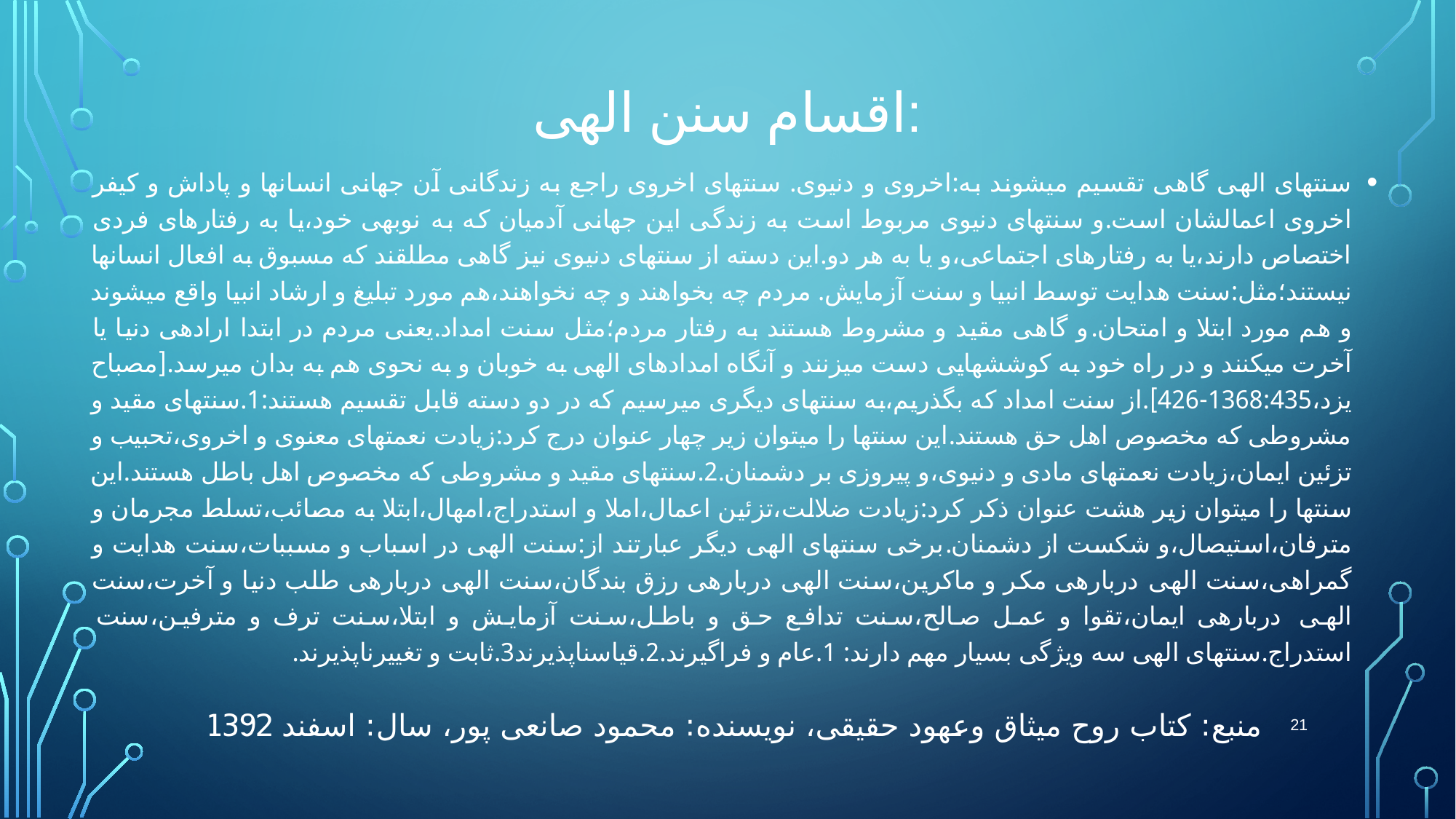

# اقسام سنن الهی:
سنت‏های الهی گاهی تقسیم می‏شوند به:اخروی و دنیوی. سنت‏های اخروی راجع به زندگانی آن جهانی انسان‏ها و پاداش و کیفر اخروی اعمالشان است.و سنت‏های دنیوی مربوط است به‏ زندگی این جهانی آدمیان که به نوبه‏ی خود،یا به رفتارهای فردی‏ اختصاص دارند،یا به رفتارهای اجتماعی،و یا به هر دو.این‏ دسته از سنت‏های دنیوی نیز گاهی مطلقند که مسبوق به افعال‏ انسان‏ها نیستند؛مثل:سنت هدایت توسط انبیا و سنت آزمایش. مردم چه بخواهند و چه نخواهند،هم مورد تبلیغ و ارشاد انبیا واقع‏ می‏شوند و هم مورد ابتلا و امتحان.و گاهی مقید و مشروط هستند به رفتار مردم؛مثل سنت امداد.یعنی مردم در ابتدا اراده‏ی دنیا یا آخرت می‏کنند و در راه خود به کوشش‏هایی دست می‏زنند و آن‏گاه‏ امدادهای الهی به خوبان و به نحوی هم به بدان می‏رسد.[مصباح‏ یزد،1368:435-426].از سنت امداد که بگذریم،به سنت‏های دیگری می‏رسیم که‏ در دو دسته قابل تقسیم هستند:1.سنت‏های مقید و مشروطی که مخصوص اهل حق‏ هستند.این سنت‏ها را می‏توان زیر چهار عنوان درج کرد:زیادت‏ نعمت‏های معنوی و اخروی،تحبیب و تزئین ایمان،زیادت‏ نعمت‏های مادی و دنیوی،و پیروزی بر دشمنان.2.سنت‏های مقید و مشروطی که مخصوص اهل باطل‏ هستند.این سنت‏ها را می‏توان زیر هشت عنوان ذکر کرد:زیادت‏ ضلالت،تزئین اعمال،املا و استدراج،امهال،ابتلا به‏ مصائب،تسلط مجرمان و مترفان،استیصال،و شکست از دشمنان‏.برخی سنت‏های الهی دیگر عبارتند از:سنت الهی در اسباب‏ و مسببات،سنت هدایت و گمراهی،سنت الهی درباره‏ی مکر و ماکرین،سنت الهی درباره‏ی رزق بندگان،سنت الهی درباره‏ی‏ طلب دنیا و آخرت،سنت الهی درباره‏ی ایمان،تقوا و عمل‏ صالح،سنت تدافع حق و باطل،سنت آزمایش و ابتلا،سنت‏ ترف و مترفین،سنت استدراج.سنت‏های الهی سه ویژگی بسیار مهم دارند: 1.عام و فراگیرند.2.قیاس‏ناپذیرند3.ثابت و تغییرناپذیرند.
21
 منبع: کتاب روح میثاق وعهود حقیقی، نویسنده: محمود صانعی پور، سال: اسفند 1392